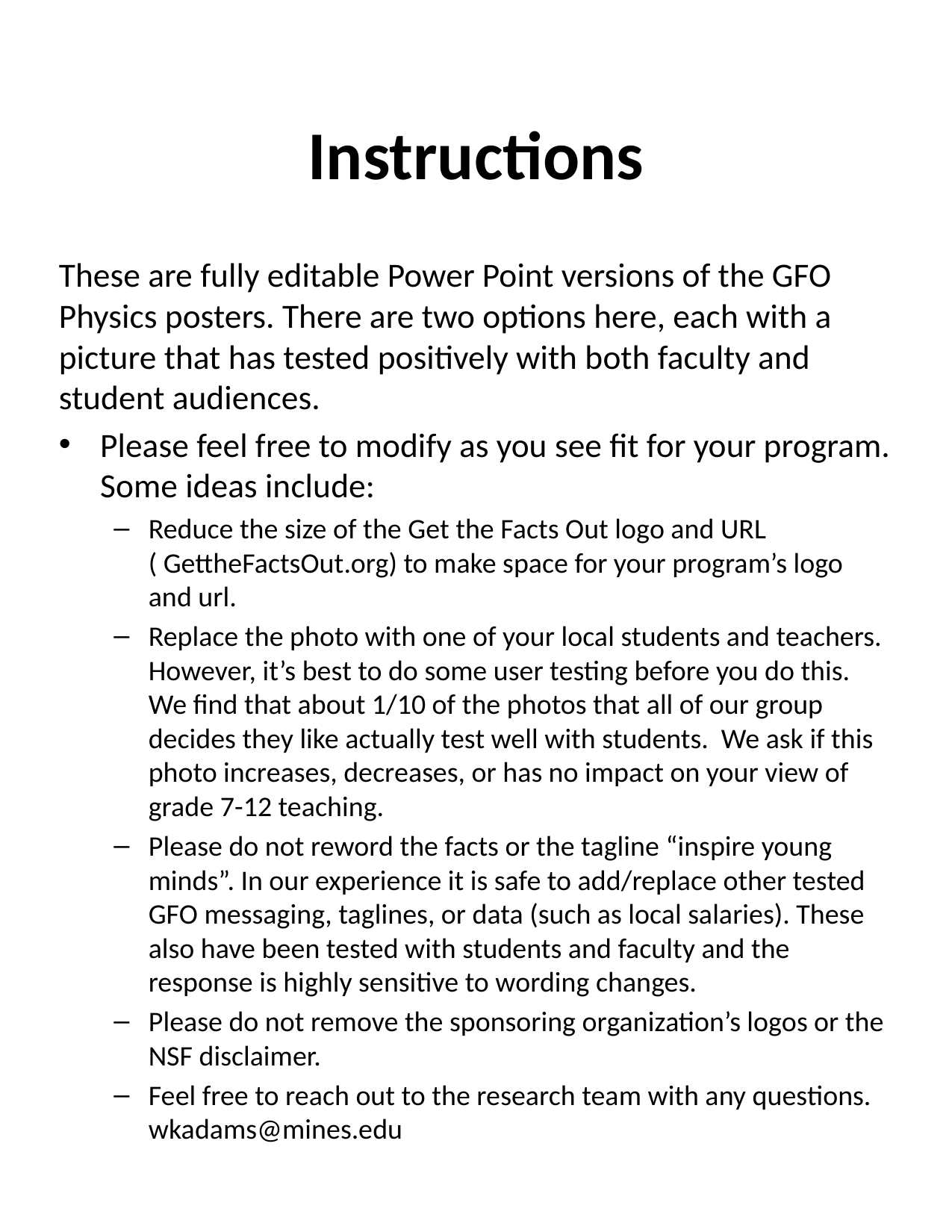

# Instructions
These are fully editable Power Point versions of the GFO Physics posters. There are two options here, each with a picture that has tested positively with both faculty and student audiences.
Please feel free to modify as you see fit for your program. Some ideas include:
Reduce the size of the Get the Facts Out logo and URL ( GettheFactsOut.org) to make space for your program’s logo and url.
Replace the photo with one of your local students and teachers. However, it’s best to do some user testing before you do this.  We find that about 1/10 of the photos that all of our group decides they like actually test well with students.  We ask if this photo increases, decreases, or has no impact on your view of grade 7-12 teaching.
Please do not reword the facts or the tagline “inspire young minds”. In our experience it is safe to add/replace other tested GFO messaging, taglines, or data (such as local salaries). These also have been tested with students and faculty and the response is highly sensitive to wording changes.
Please do not remove the sponsoring organization’s logos or the NSF disclaimer.
Feel free to reach out to the research team with any questions. wkadams@mines.edu